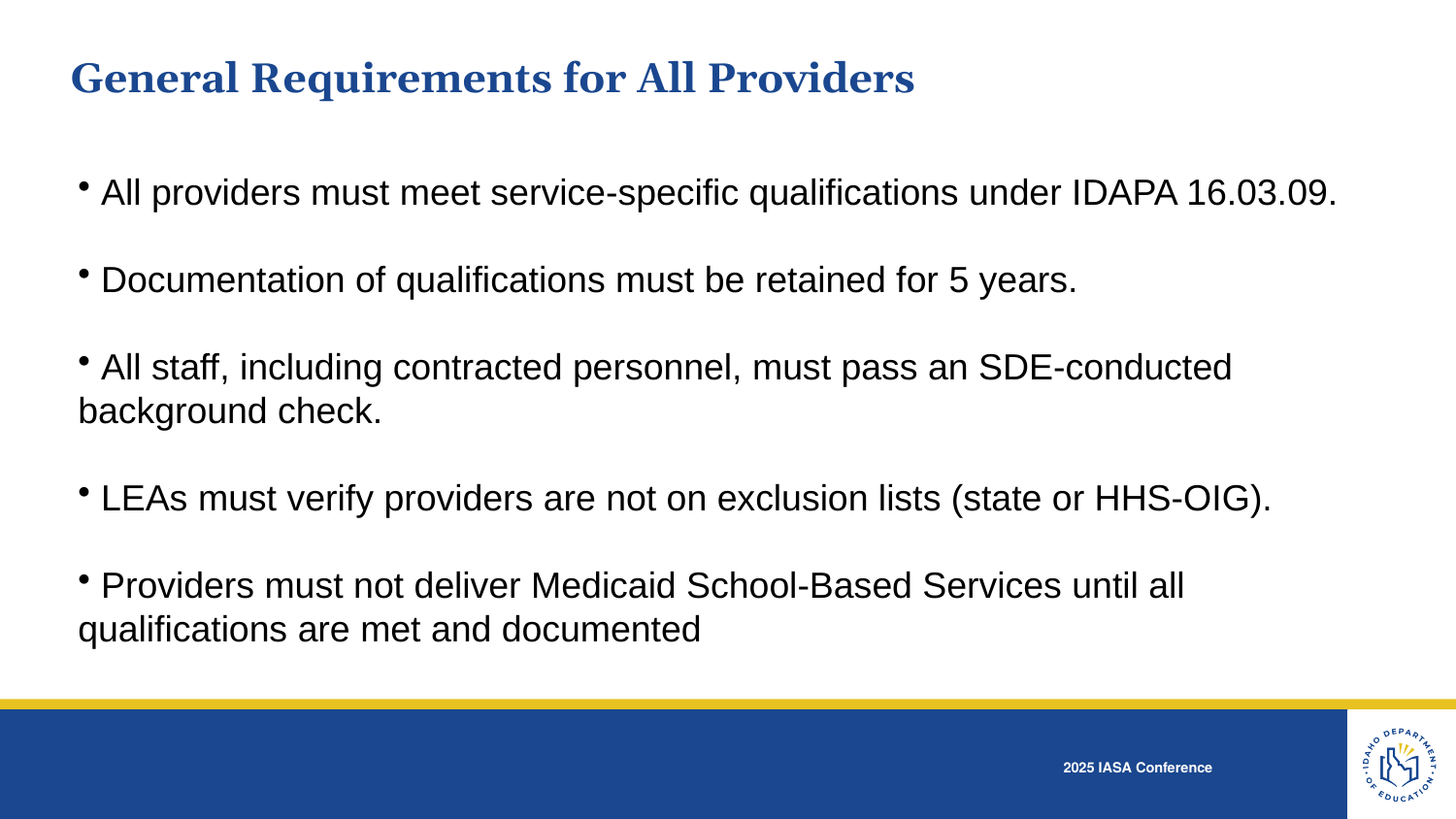

# General Requirements for All Providers
 All providers must meet service-specific qualifications under IDAPA 16.03.09.

 Documentation of qualifications must be retained for 5 years.

 All staff, including contracted personnel, must pass an SDE-conducted background check.

 LEAs must verify providers are not on exclusion lists (state or HHS-OIG).

 Providers must not deliver Medicaid School-Based Services until all qualifications are met and documented
2025 IASA Conference